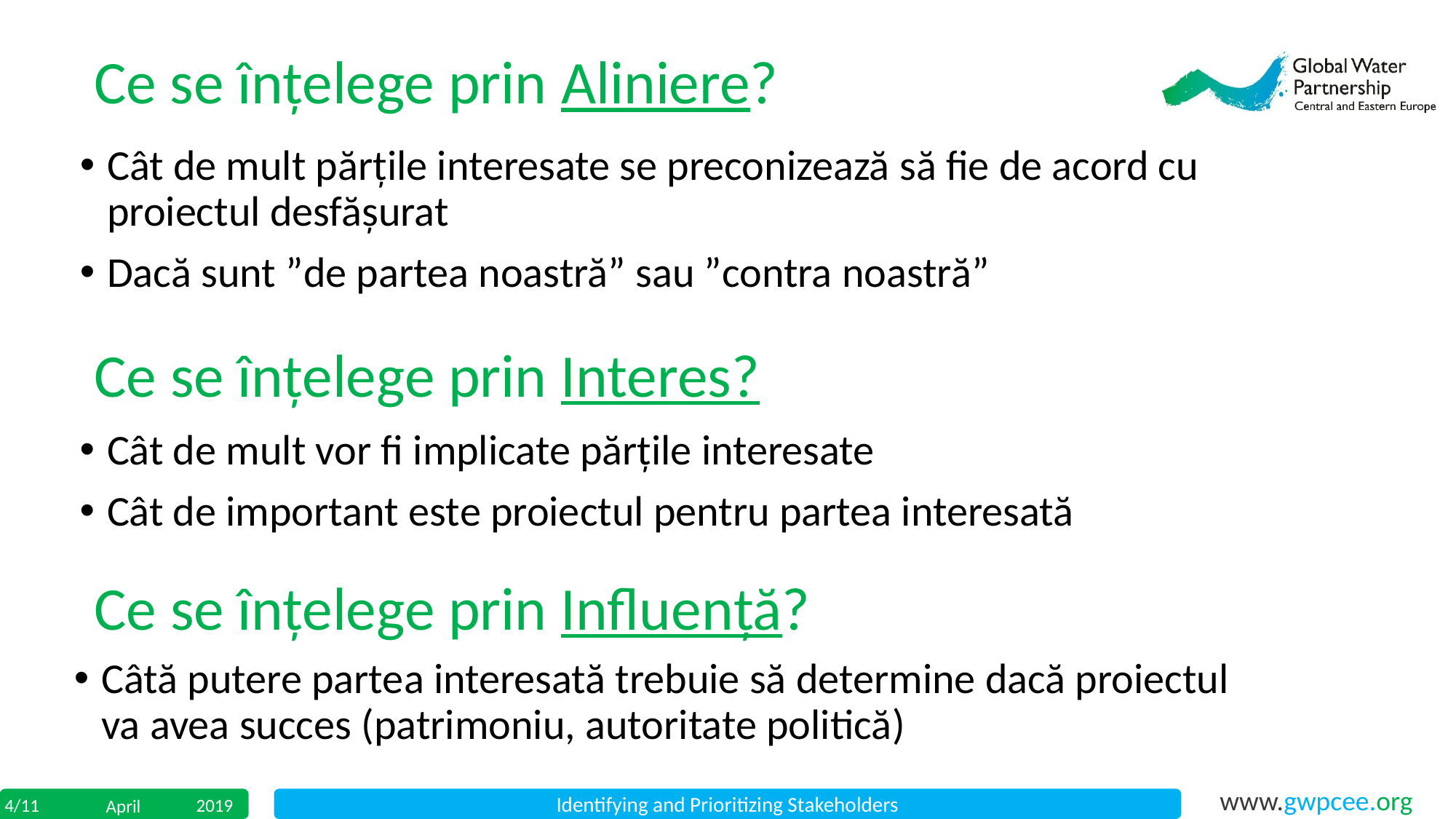

Ce se înțelege prin Aliniere?
Cât de mult părțile interesate se preconizează să fie de acord cu proiectul desfășurat
Dacă sunt ”de partea noastră” sau ”contra noastră”

Ce se înțelege prin Interes?
Cât de mult vor fi implicate părțile interesate
Cât de important este proiectul pentru partea interesată

Ce se înțelege prin Influență?
Câtă putere partea interesată trebuie să determine dacă proiectul va avea succes (patrimoniu, autoritate politică)